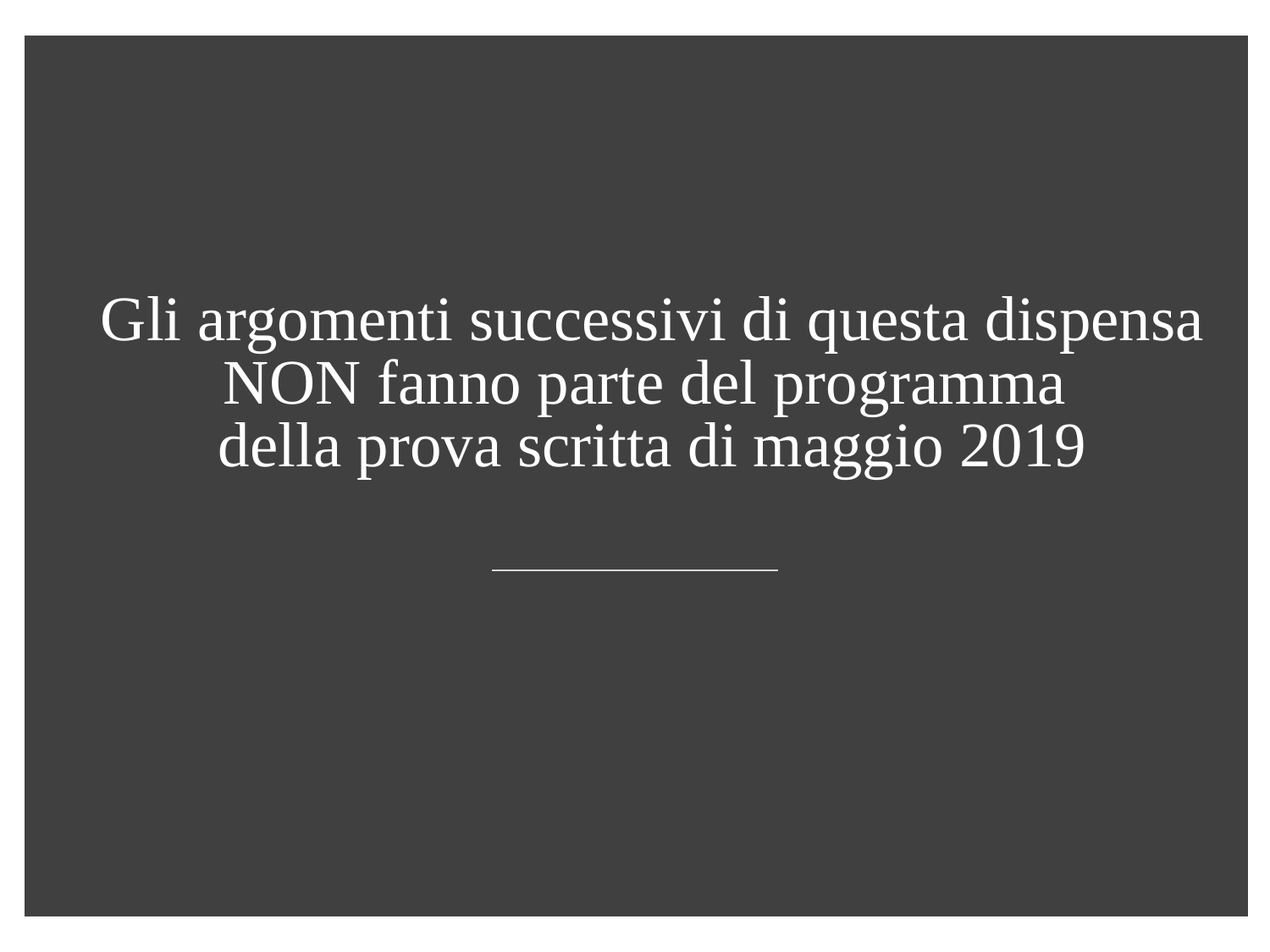

# Gli argomenti successivi di questa dispensa NON fanno parte del programma della prova scritta di maggio 2019